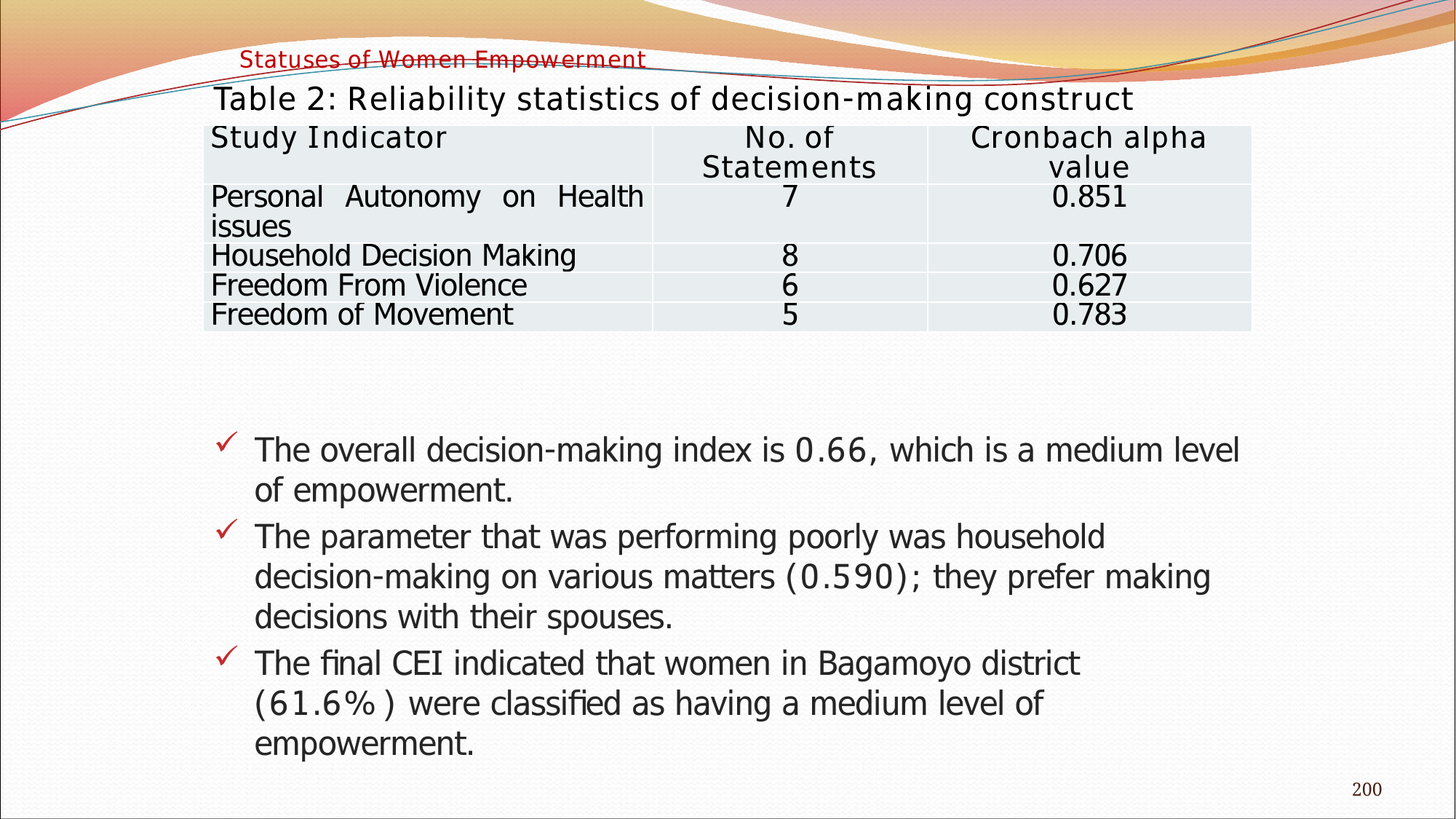

# Statuses of Women Empowerment
Table 2: Reliability statistics of decision-making construct

The overall decision-making index is 0.66, which is a medium level of empowerment.
The parameter that was performing poorly was household decision-making on various matters (0.590); they prefer making decisions with their spouses.
The final CEI indicated that women in Bagamoyo district  (61.6%) were classified as having a medium level of empowerment.
| Study Indicator | No. of Statements | Cronbach alpha value |
| --- | --- | --- |
| Personal Autonomy on Health issues | 7 | 0.851 |
| Household Decision Making | 8 | 0.706 |
| Freedom From Violence | 6 | 0.627 |
| Freedom of Movement | 5 | 0.783 |
200